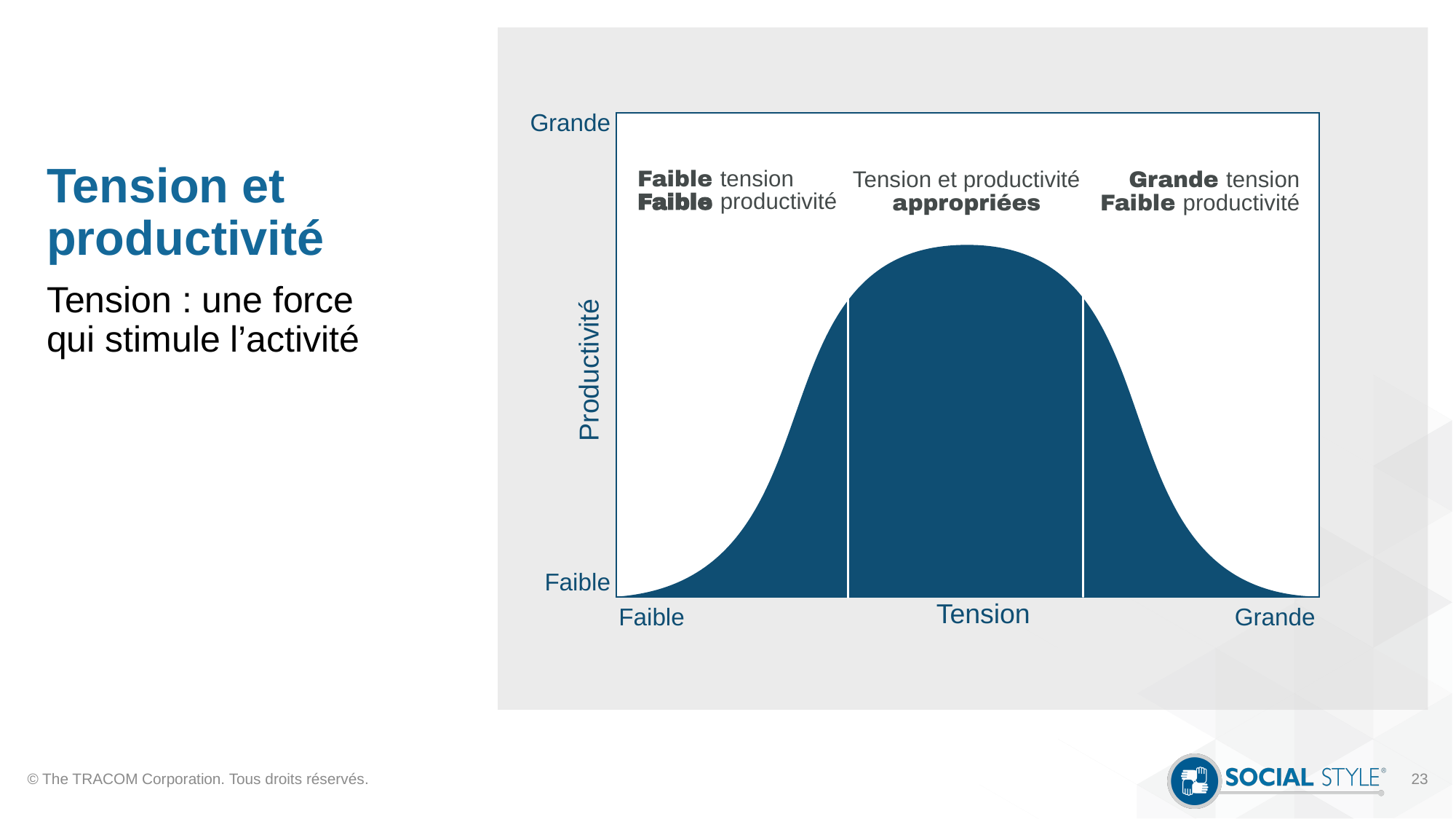

# Tension et productivité

Grande

Faible tension
Faible productivité
Tension et productivité appropriées
Grande tension
Faible productivité

Tension : une force qui stimule l’activité
Productivité
Faible
Tension
Faible
Grande
© The TRACOM Corporation. Tous droits réservés.
23